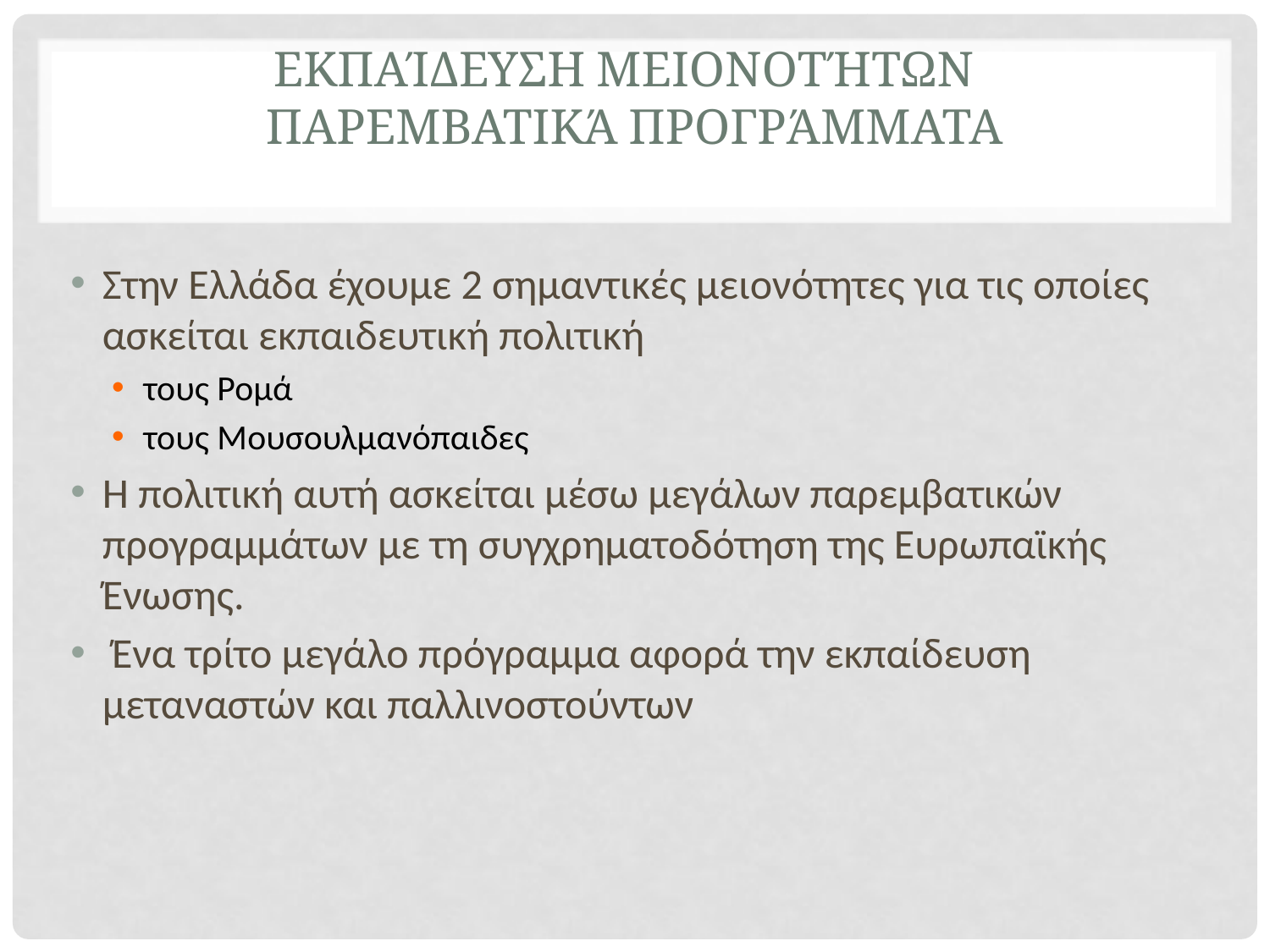

# Εκπαίδευση μειονοτήτων Παρεμβατικά προγράμματα
Στην Ελλάδα έχουμε 2 σημαντικές μειονότητες για τις οποίες ασκείται εκπαιδευτική πολιτική
τους Ρομά
τους Μουσουλμανόπαιδες
Η πολιτική αυτή ασκείται μέσω μεγάλων παρεμβατικών προγραμμάτων με τη συγχρηματοδότηση της Ευρωπαϊκής Ένωσης.
 Ένα τρίτο μεγάλο πρόγραμμα αφορά την εκπαίδευση μεταναστών και παλλινοστούντων